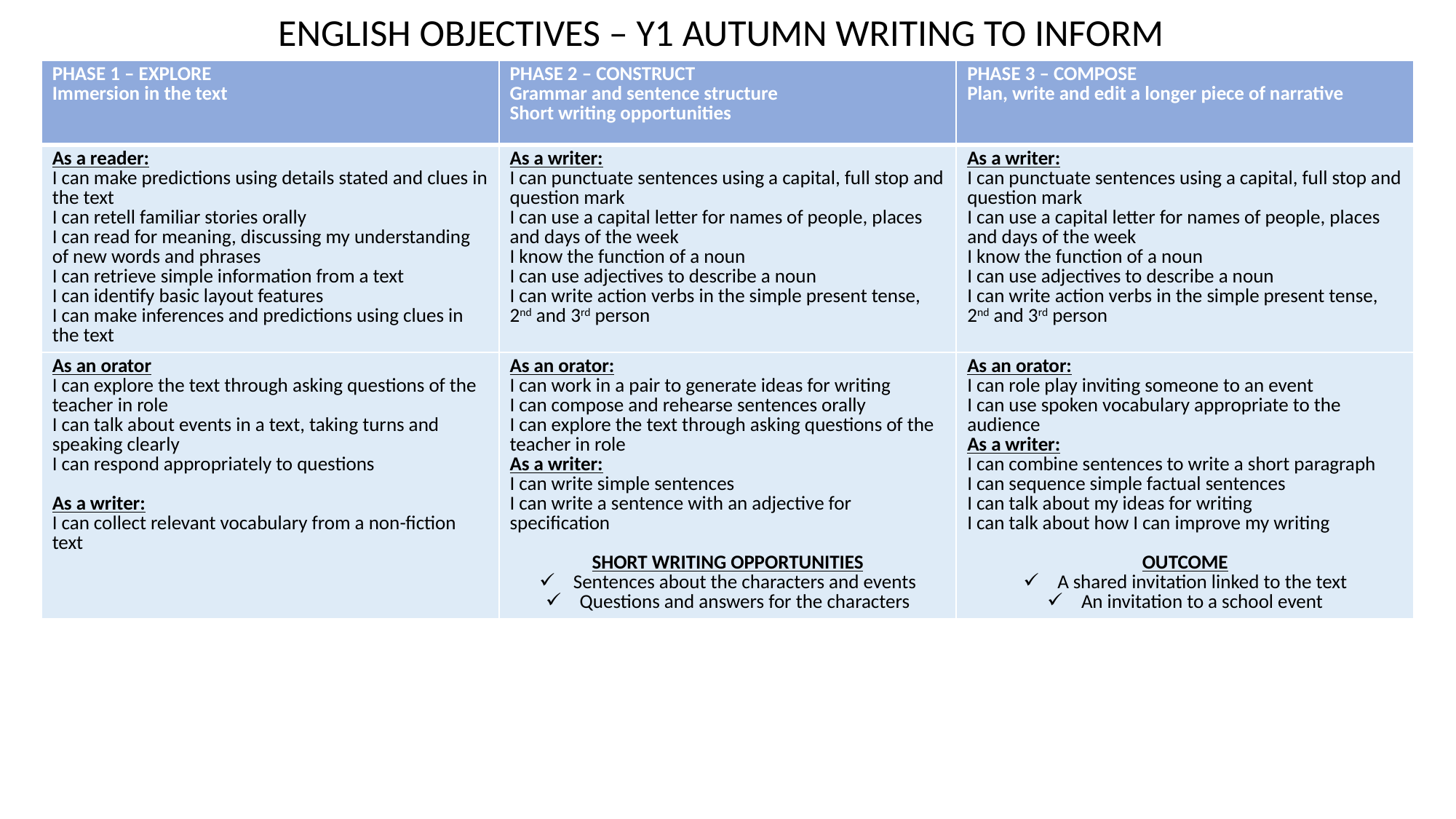

ENGLISH OBJECTIVES – Y1 AUTUMN WRITING TO INFORM
| PHASE 1 – EXPLORE Immersion in the text | PHASE 2 – CONSTRUCT Grammar and sentence structure Short writing opportunities | PHASE 3 – COMPOSE Plan, write and edit a longer piece of narrative |
| --- | --- | --- |
| As a reader: I can make predictions using details stated and clues in the text  I can retell familiar stories orally I can read for meaning, discussing my understanding of new words and phrases I can retrieve simple information from a text I can identify basic layout features I can make inferences and predictions using clues in the text | As a writer: I can punctuate sentences using a capital, full stop and question mark I can use a capital letter for names of people, places and days of the week I know the function of a noun I can use adjectives to describe a noun I can write action verbs in the simple present tense, 2nd and 3rd person | As a writer: I can punctuate sentences using a capital, full stop and question mark I can use a capital letter for names of people, places and days of the week I know the function of a noun I can use adjectives to describe a noun I can write action verbs in the simple present tense, 2nd and 3rd person |
| As an orator I can explore the text through asking questions of the teacher in role I can talk about events in a text, taking turns and speaking clearly I can respond appropriately to questions As a writer: I can collect relevant vocabulary from a non-fiction text | As an orator: I can work in a pair to generate ideas for writing I can compose and rehearse sentences orally I can explore the text through asking questions of the teacher in role As a writer: I can write simple sentences I can write a sentence with an adjective for specification SHORT WRITING OPPORTUNITIES Sentences about the characters and events Questions and answers for the characters | As an orator: I can role play inviting someone to an event I can use spoken vocabulary appropriate to the audience As a writer: I can combine sentences to write a short paragraph I can sequence simple factual sentences I can talk about my ideas for writing I can talk about how I can improve my writing OUTCOME A shared invitation linked to the text An invitation to a school event |